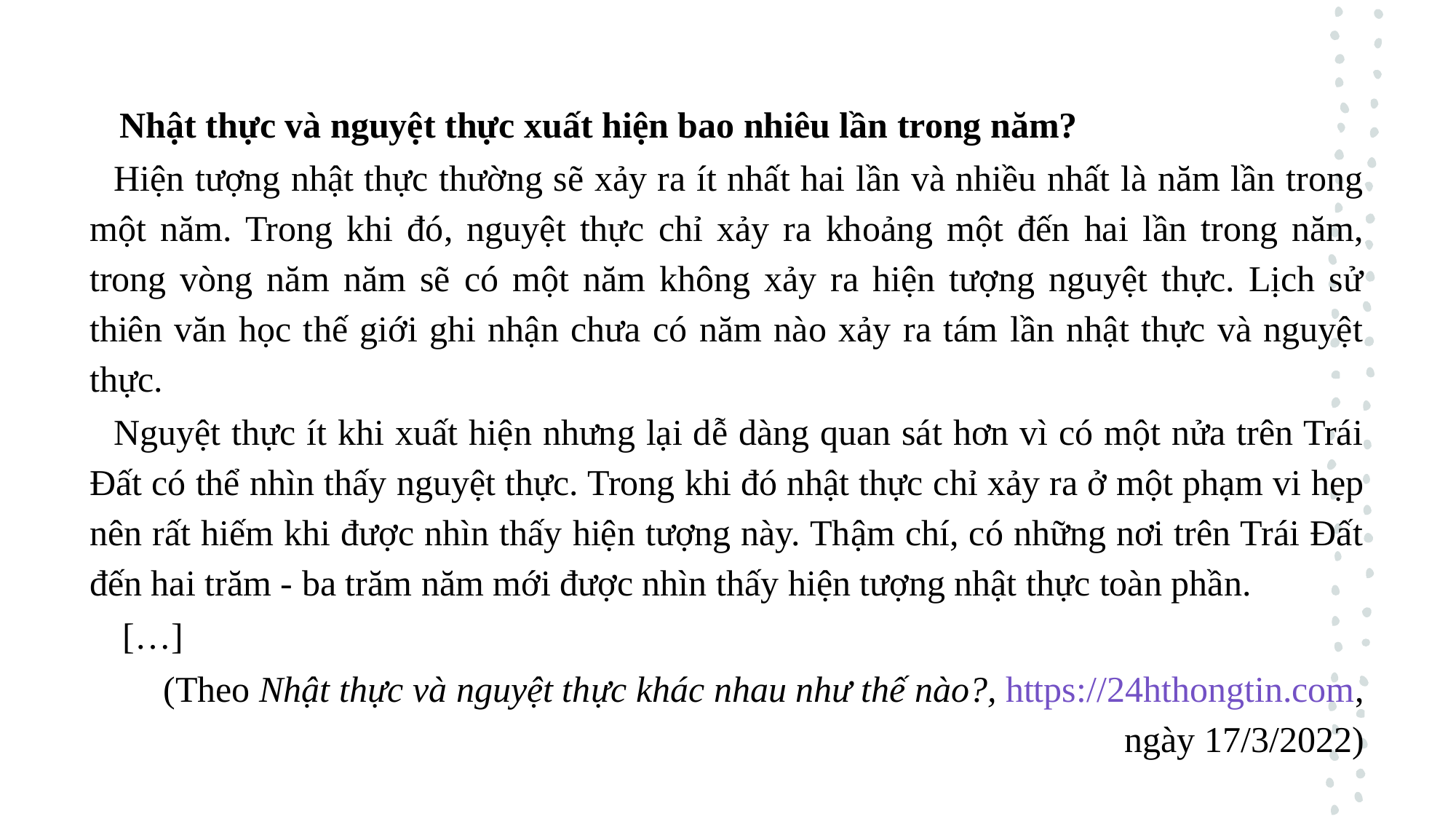

Nhật thực và nguyệt thực xuất hiện bao nhiêu lần trong năm?
Hiện tượng nhật thực thường sẽ xảy ra ít nhất hai lần và nhiều nhất là năm lần trong một năm. Trong khi đó, nguyệt thực chỉ xảy ra khoảng một đến hai lần trong năm, trong vòng năm năm sẽ có một năm không xảy ra hiện tượng nguyệt thực. Lịch sử thiên văn học thế giới ghi nhận chưa có năm nào xảy ra tám lần nhật thực và nguyệt thực.
Nguyệt thực ít khi xuất hiện nhưng lại dễ dàng quan sát hơn vì có một nửa trên Trái Đất có thể nhìn thấy nguyệt thực. Trong khi đó nhật thực chỉ xảy ra ở một phạm vi hẹp nên rất hiếm khi được nhìn thấy hiện tượng này. Thậm chí, có những nơi trên Trái Đất đến hai trăm - ba trăm năm mới được nhìn thấy hiện tượng nhật thực toàn phần.
 […]
(Theo Nhật thực và nguyệt thực khác nhau như thế nào?, https://24hthongtin.com, ngày 17/3/2022)